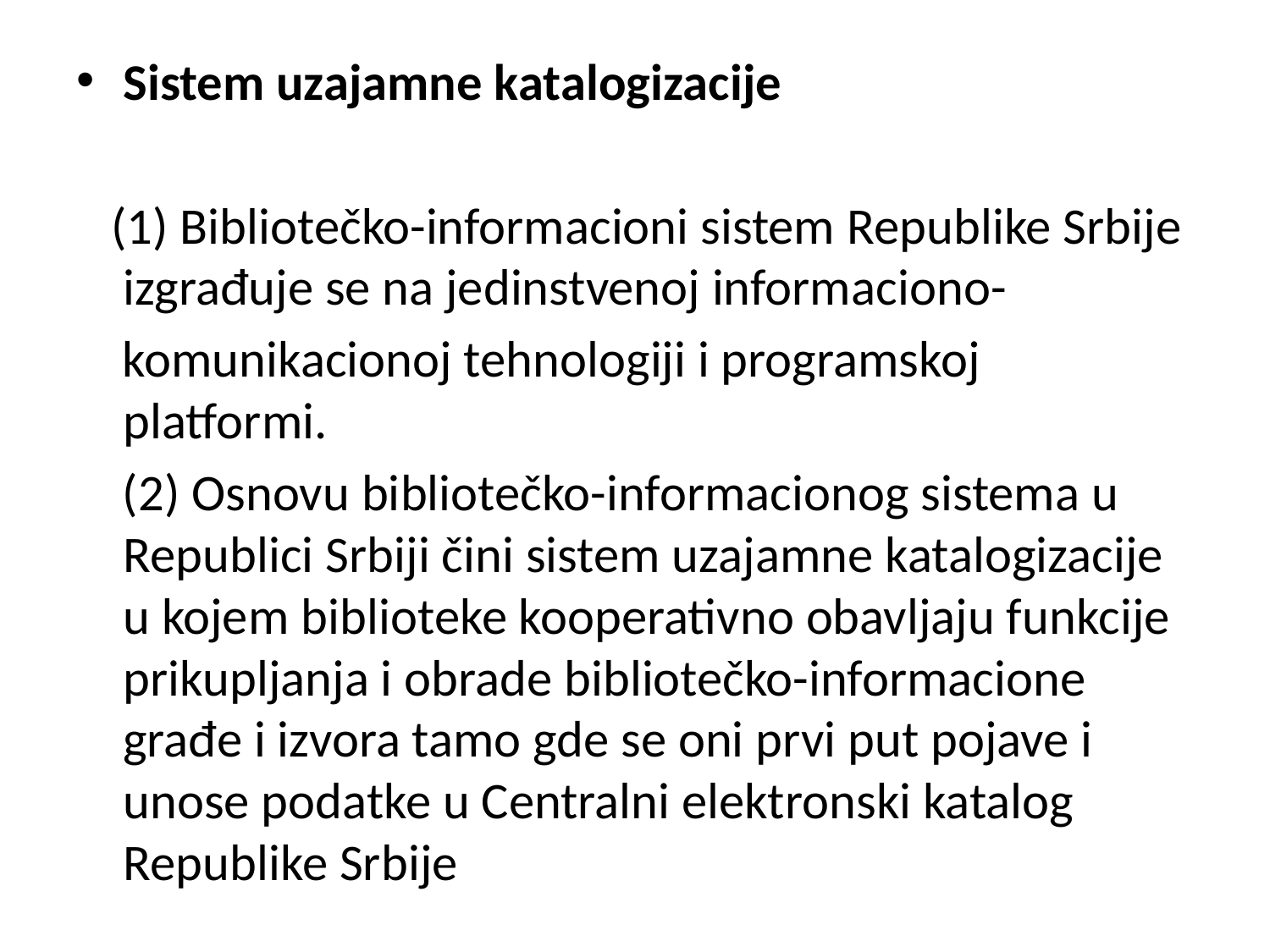

Sistem uzajamne katalogizacije

   (1) Bibliotečko-informacioni sistem Republike Srbije izgrađuje se na jedinstvenoj informaciono-
    komunikacionoj tehnologiji i programskoj platformi.
    (2) Osnovu bibliotečko-informacionog sistema u Republici Srbiji čini sistem uzajamne katalogizacije u kojem biblioteke kooperativno obavljaju funkcije prikupljanja i obrade bibliotečko-informacione građe i izvora tamo gde se oni prvi put pojave i unose podatke u Centralni elektronski katalog Republike Srbije